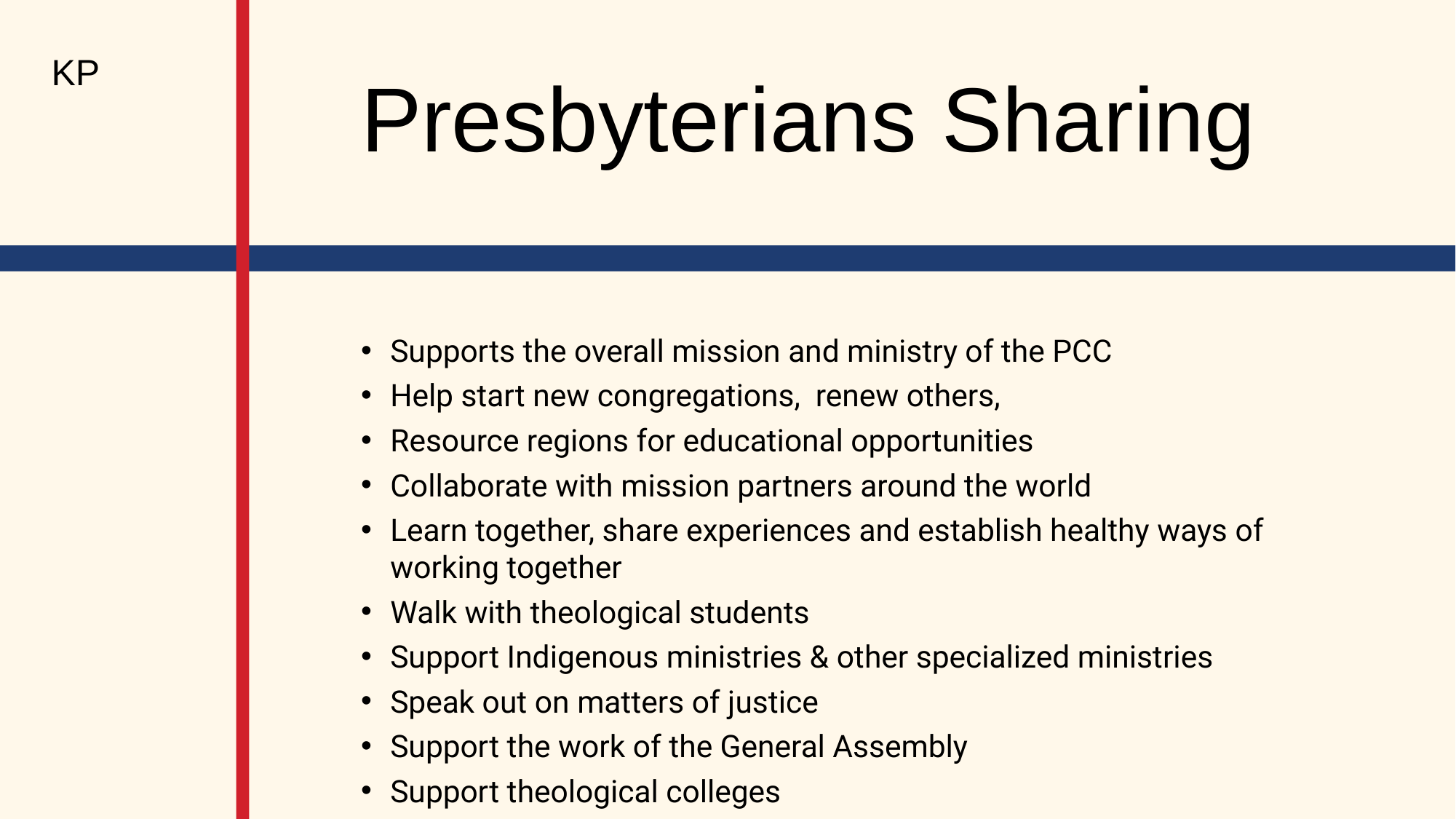

KP
# Presbyterians Sharing
Supports the overall mission and ministry of the PCC
Help start new congregations,  renew others,
Resource regions for educational opportunities
Collaborate with mission partners around the world
Learn together, share experiences and establish healthy ways of working together
Walk with theological students
Support Indigenous ministries & other specialized ministries
Speak out on matters of justice
Support the work of the General Assembly
Support theological colleges